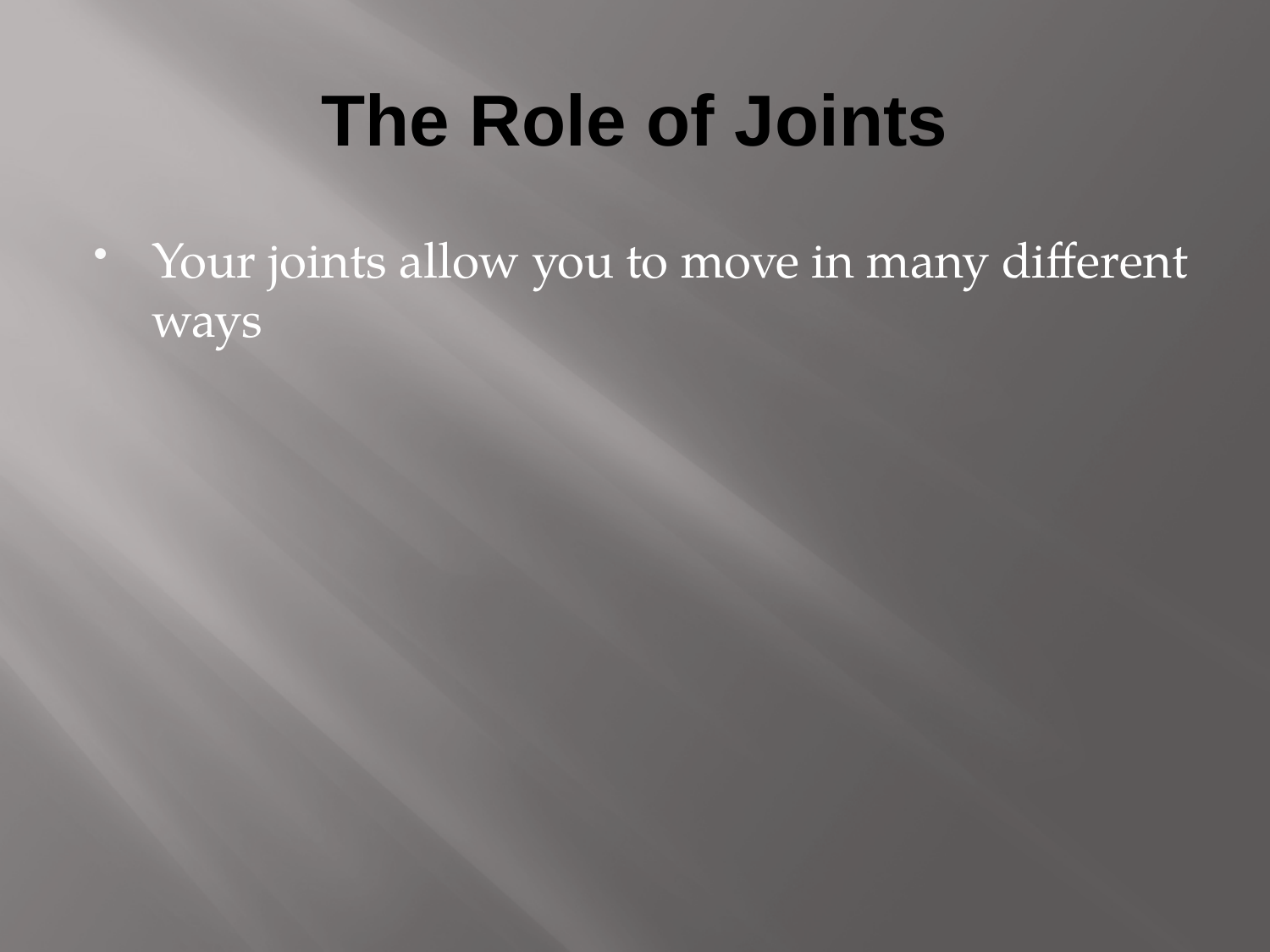

# The Role of Joints
Your joints allow you to move in many different ways